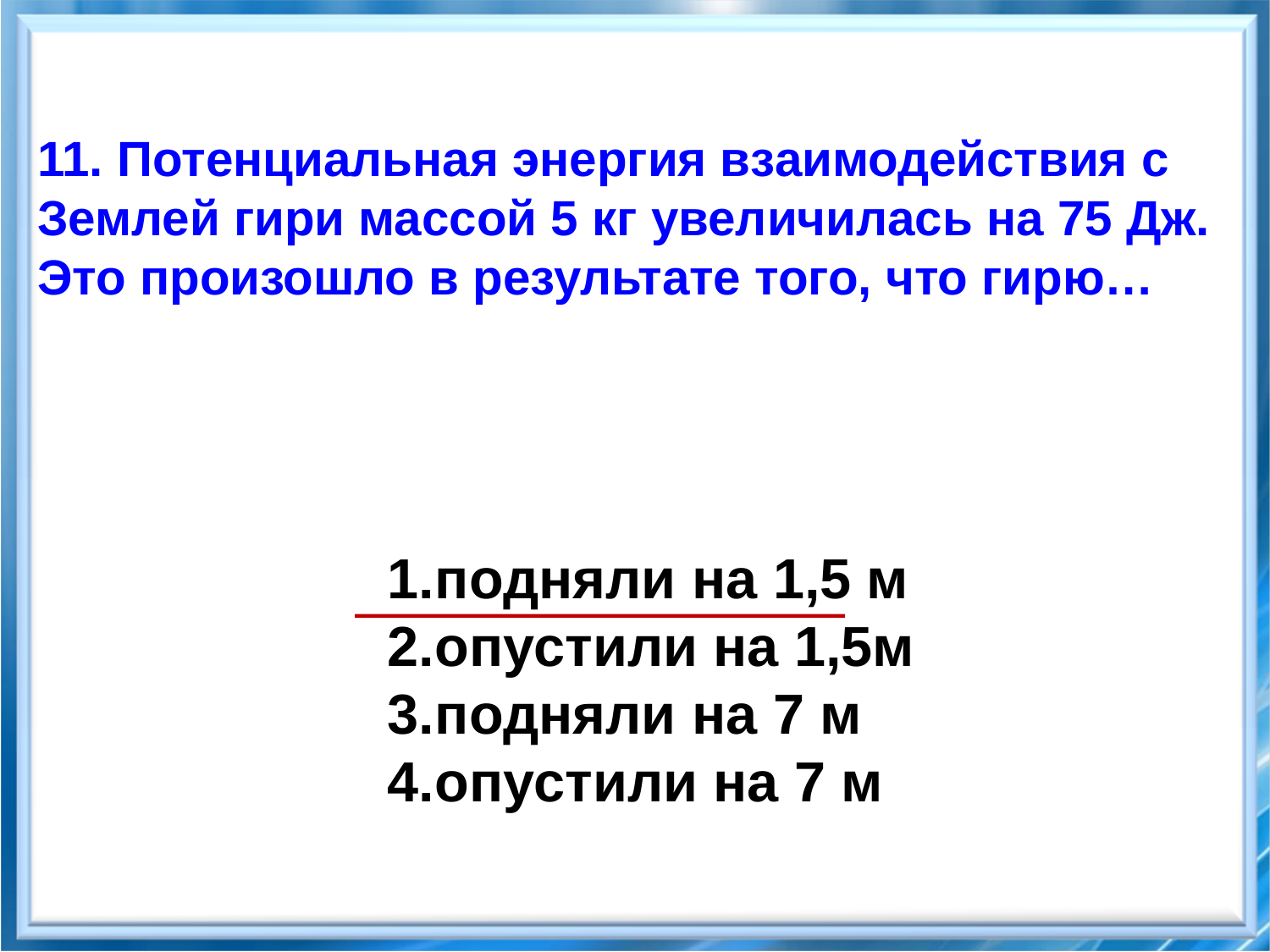

# 11. Потенциальная энергия взаимодействия с Землей гири массой 5 кг увеличилась на 75 Дж. Это произошло в результате того, что гирю…
подняли на 1,5 м
опустили на 1,5м
подняли на 7 м
опустили на 7 м